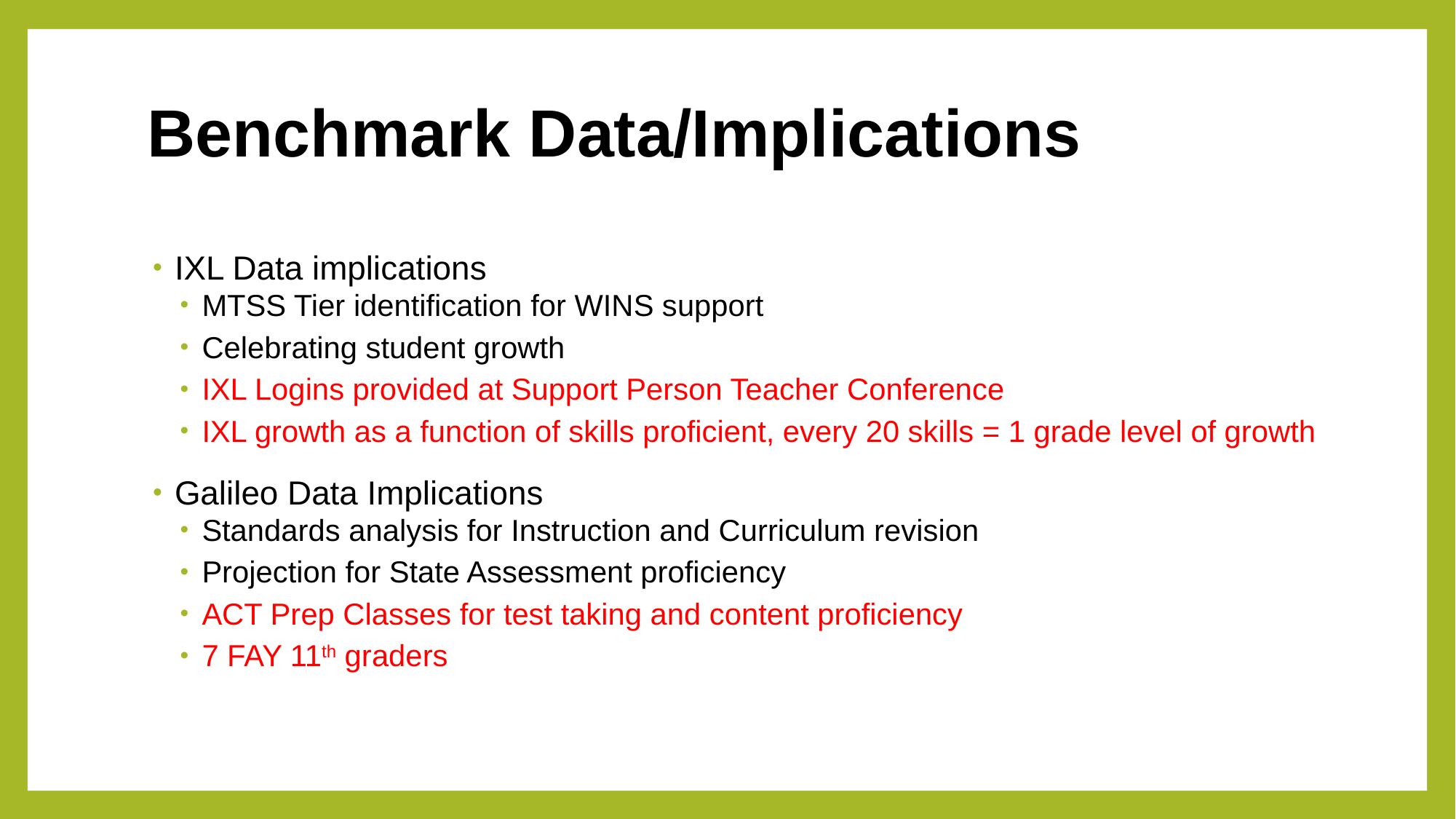

# Benchmark Data/Implications
IXL Data implications
MTSS Tier identification for WINS support
Celebrating student growth
IXL Logins provided at Support Person Teacher Conference
IXL growth as a function of skills proficient, every 20 skills = 1 grade level of growth
Galileo Data Implications
Standards analysis for Instruction and Curriculum revision
Projection for State Assessment proficiency
ACT Prep Classes for test taking and content proficiency
7 FAY 11th graders